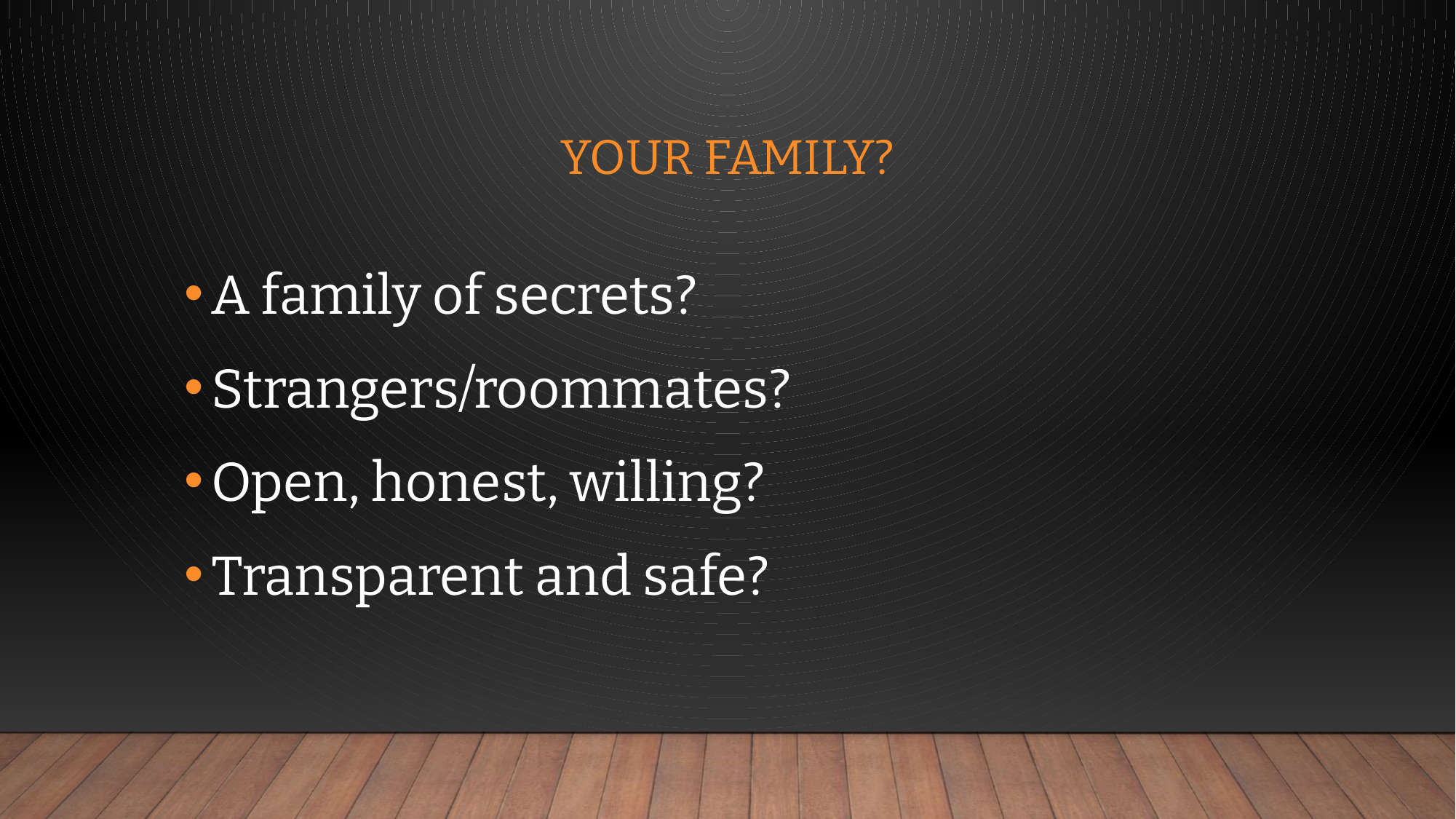

# Your family?
A family of secrets?
Strangers/roommates?
Open, honest, willing?
Transparent and safe?